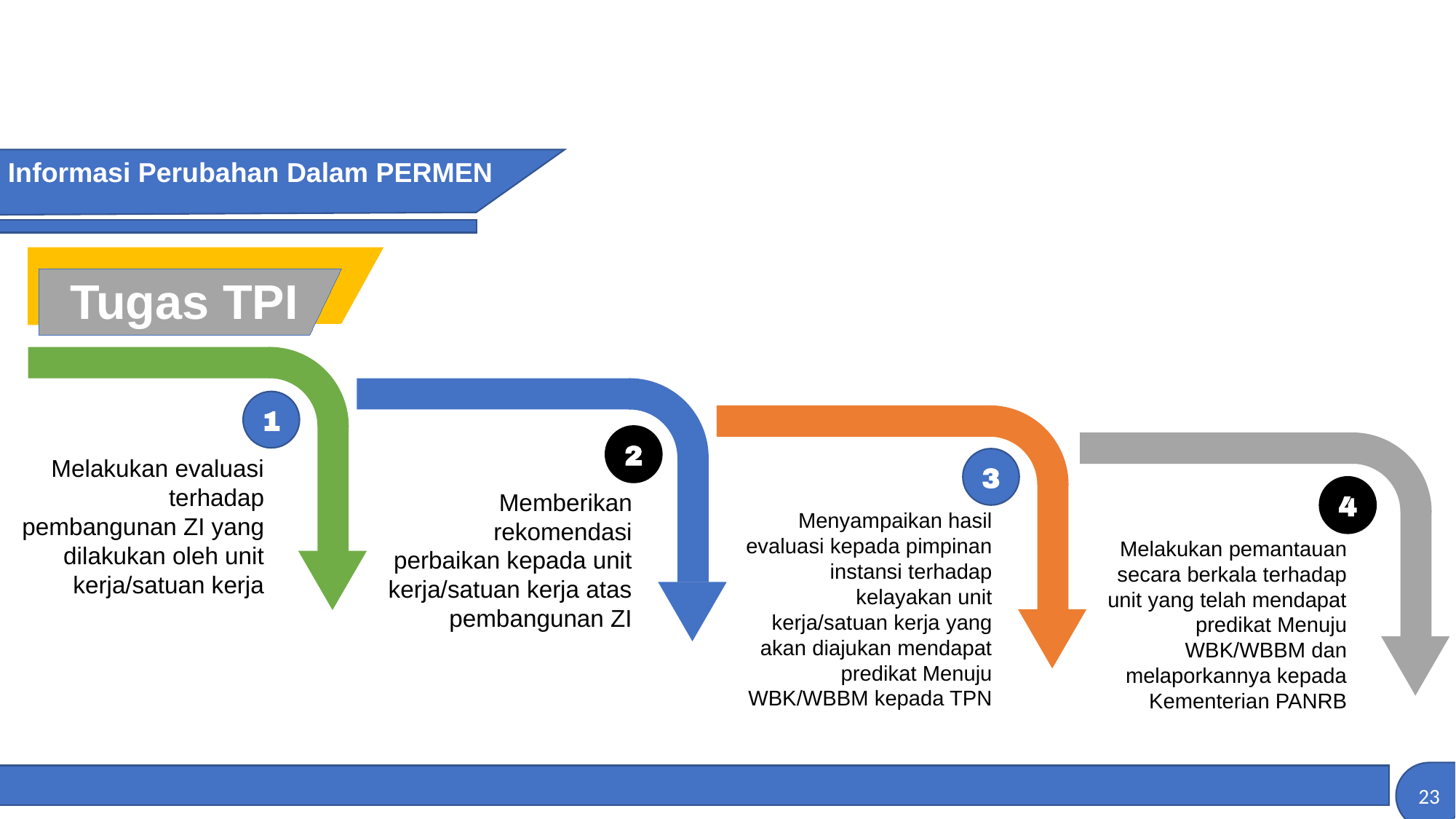

Informasi Perubahan Dalam PERMEN

Tugas TPI

1

2

Melakukan evaluasi terhadap pembangunan ZI yang dilakukan oleh unit kerja/satuan kerja
3
4
Memberikan rekomendasi perbaikan kepada unit kerja/satuan kerja atas pembangunan ZI
Menyampaikan hasil evaluasi kepada pimpinan instansi terhadap kelayakan unit kerja/satuan kerja yang akan diajukan mendapat predikat Menuju WBK/WBBM kepada TPN
Melakukan pemantauan secara berkala terhadap unit yang telah mendapat predikat Menuju WBK/WBBM dan melaporkannya kepada Kementerian PANRB
23